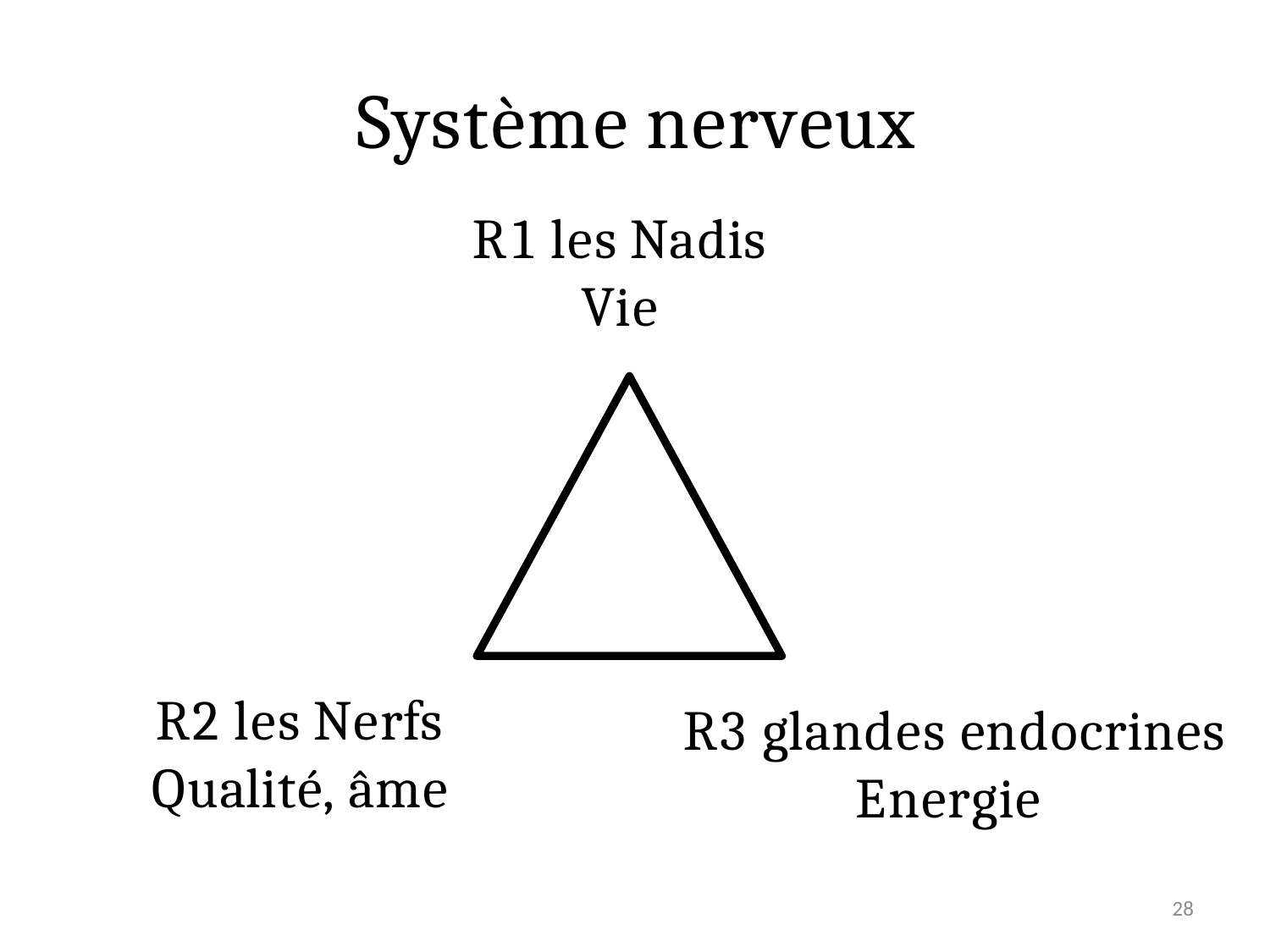

# Système nerveux
R1 les Nadis
Vie

R2 les Nerfs
Qualité, âme
R3 glandes endocrines
Energie
28